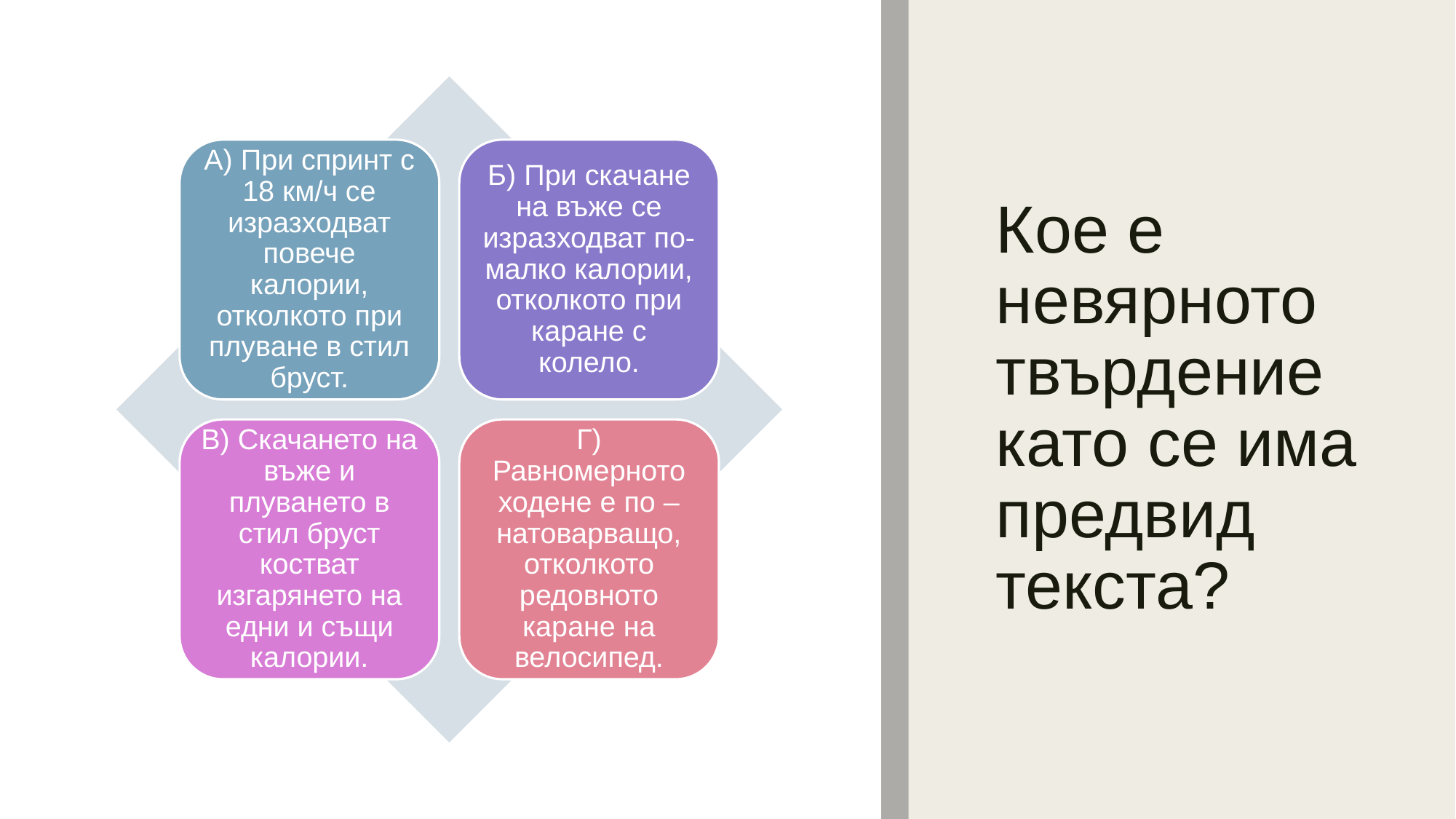

# Кое е невярното твърдение като се има предвид текста?

А) При спринт с 18 км/ч се изразходват повече калории, отколкото при плуване в стил бруст.
Б) При скачане на въже се изразходват по-малко калории, отколкото при каране с колело.
В) Скачането на въже и плуването в стил бруст костват изгарянето на едни и същи калории.
Г) Равномерното ходене е по – натоварващо, отколкото редовното каране на велосипед.